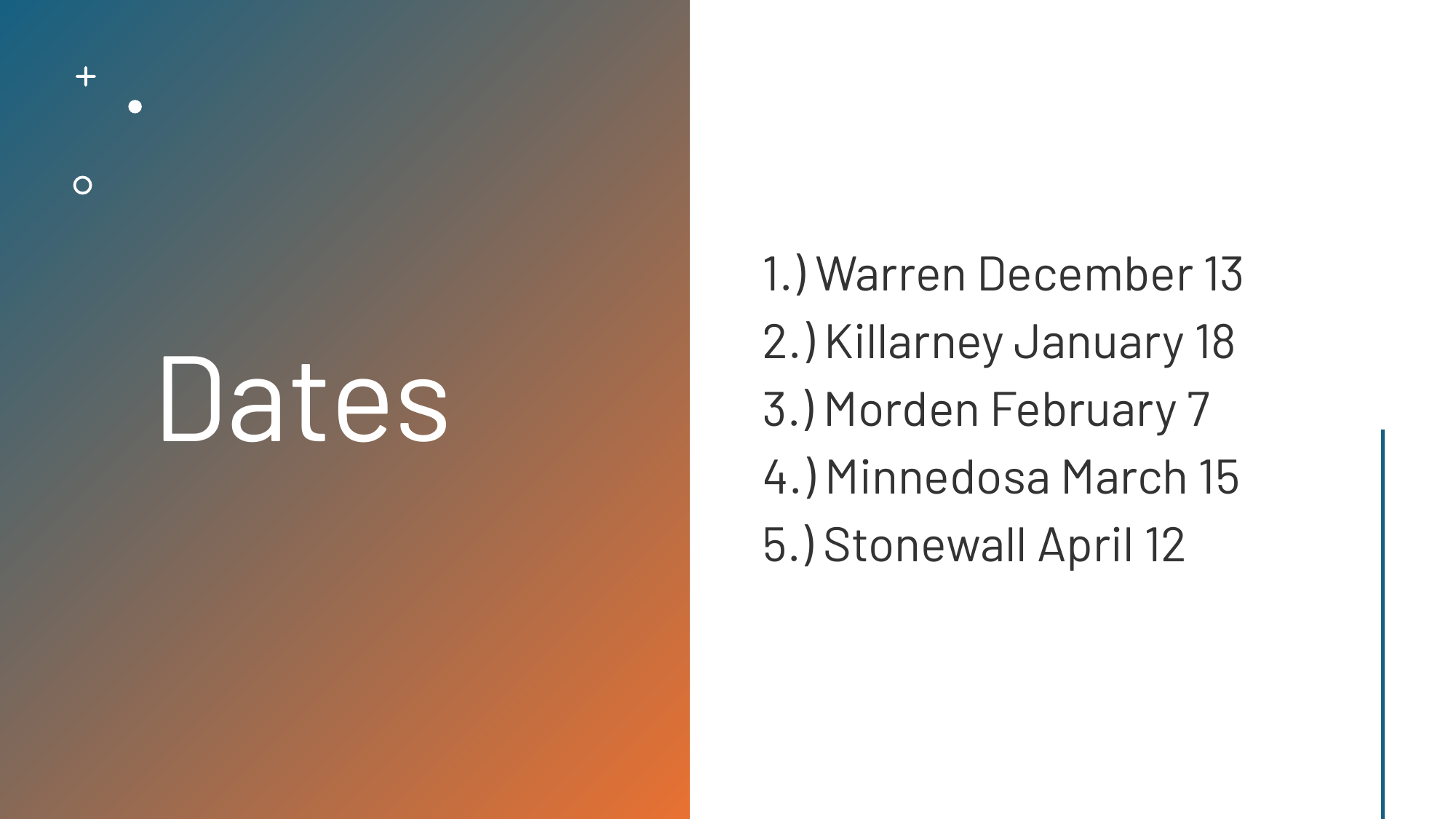

# Dates
1.) Warren December 13
2.) Killarney January 18
3.) Morden February 7
4.) Minnedosa March 15
5.) Stonewall April 12